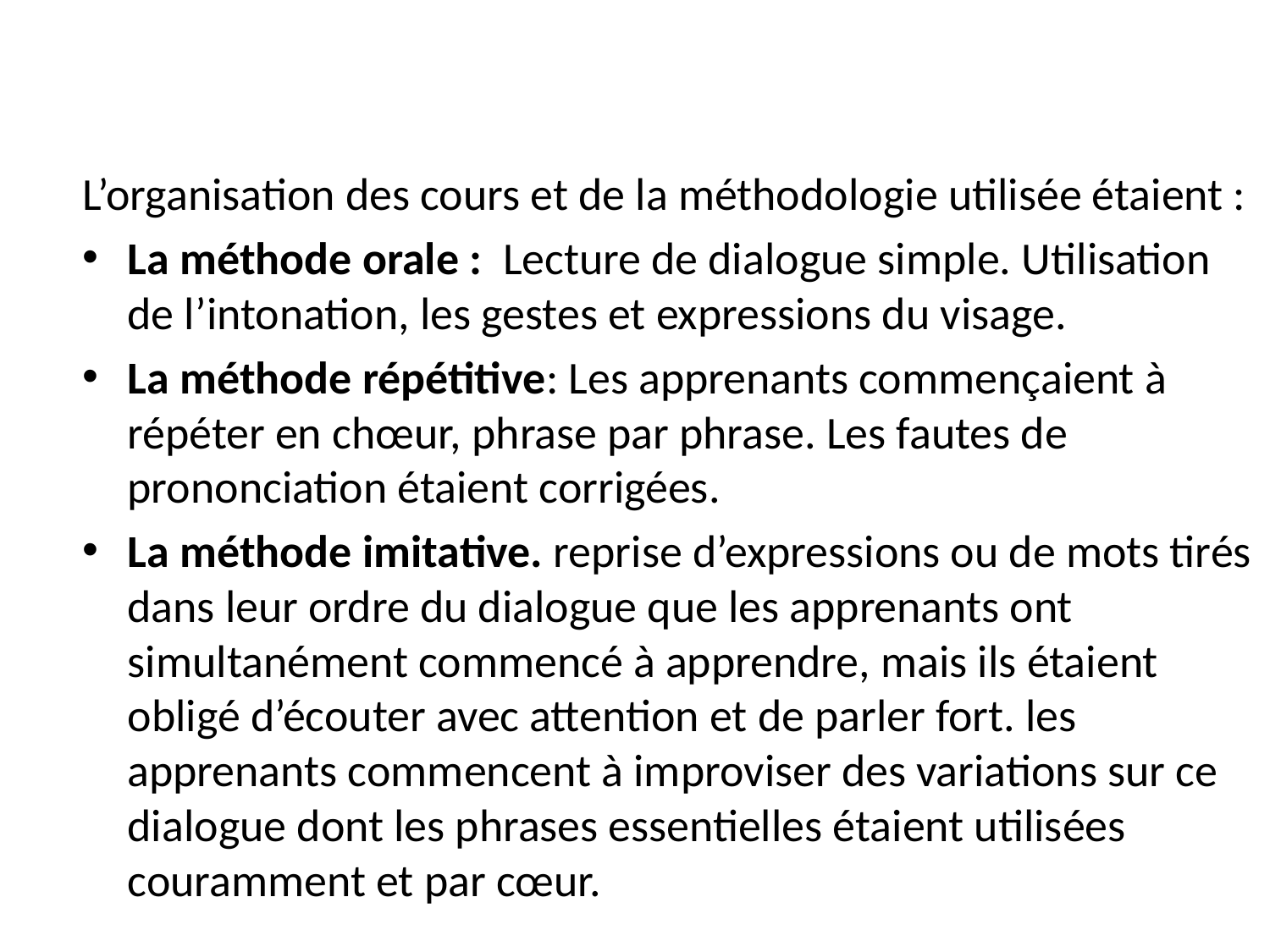

#
L’organisation des cours et de la méthodologie utilisée étaient :
La méthode orale :  Lecture de dialogue simple. Utilisation de l’intonation, les gestes et expressions du visage.
La méthode répétitive: Les apprenants commençaient à répéter en chœur, phrase par phrase. Les fautes de prononciation étaient corrigées.
La méthode imitative. reprise d’expressions ou de mots tirés dans leur ordre du dialogue que les apprenants ont simultanément commencé à apprendre, mais ils étaient obligé d’écouter avec attention et de parler fort. les apprenants commencent à improviser des variations sur ce dialogue dont les phrases essentielles étaient utilisées couramment et par cœur.